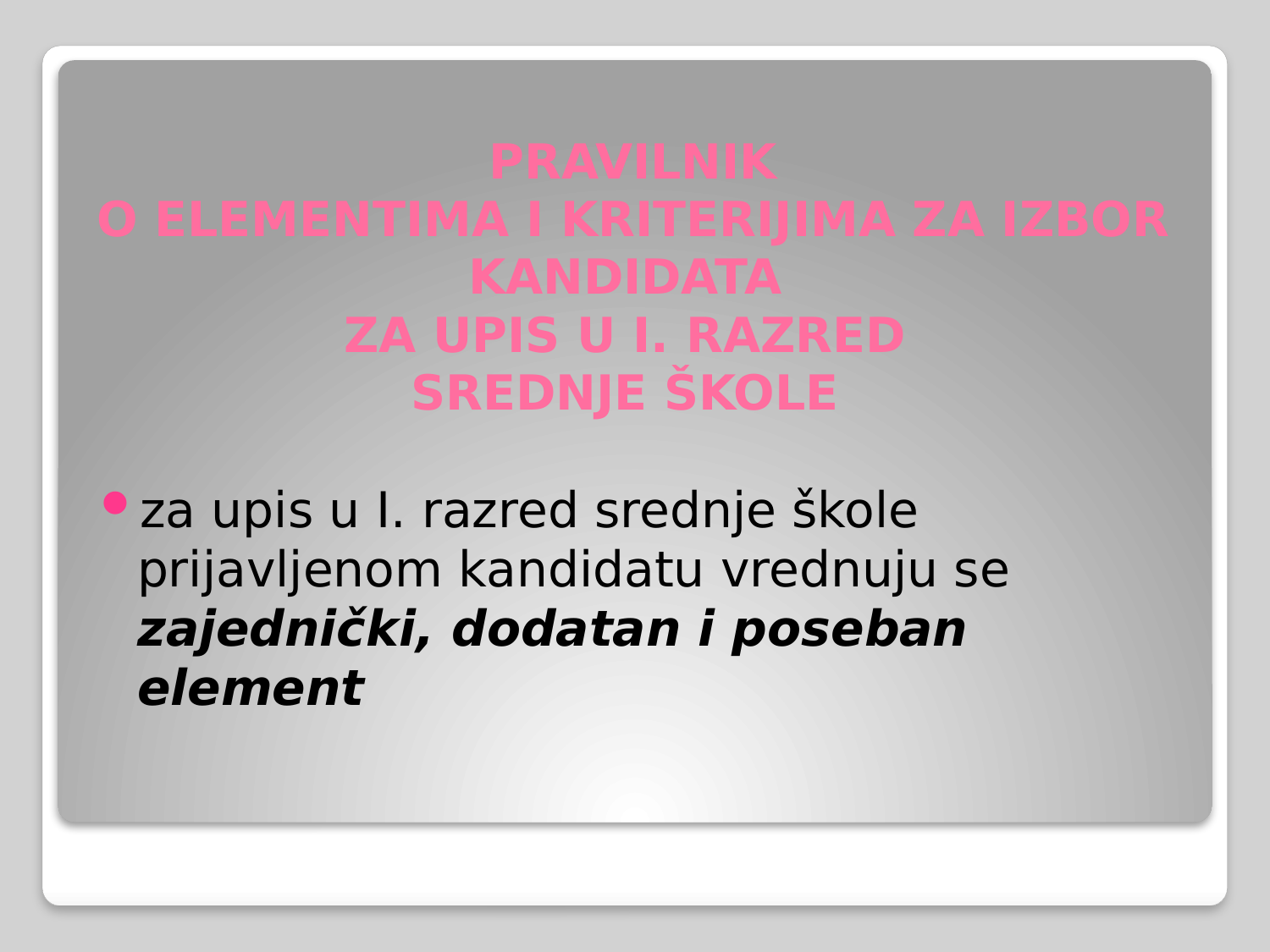

# PRAVILNIK O ELEMENTIMA I KRITERIJIMA ZA IZBOR KANDIDATA ZA UPIS U I. RAZRED SREDNJE ŠKOLE
za upis u I. razred srednje škole prijavljenom kandidatu vrednuju se zajednički, dodatan i poseban element